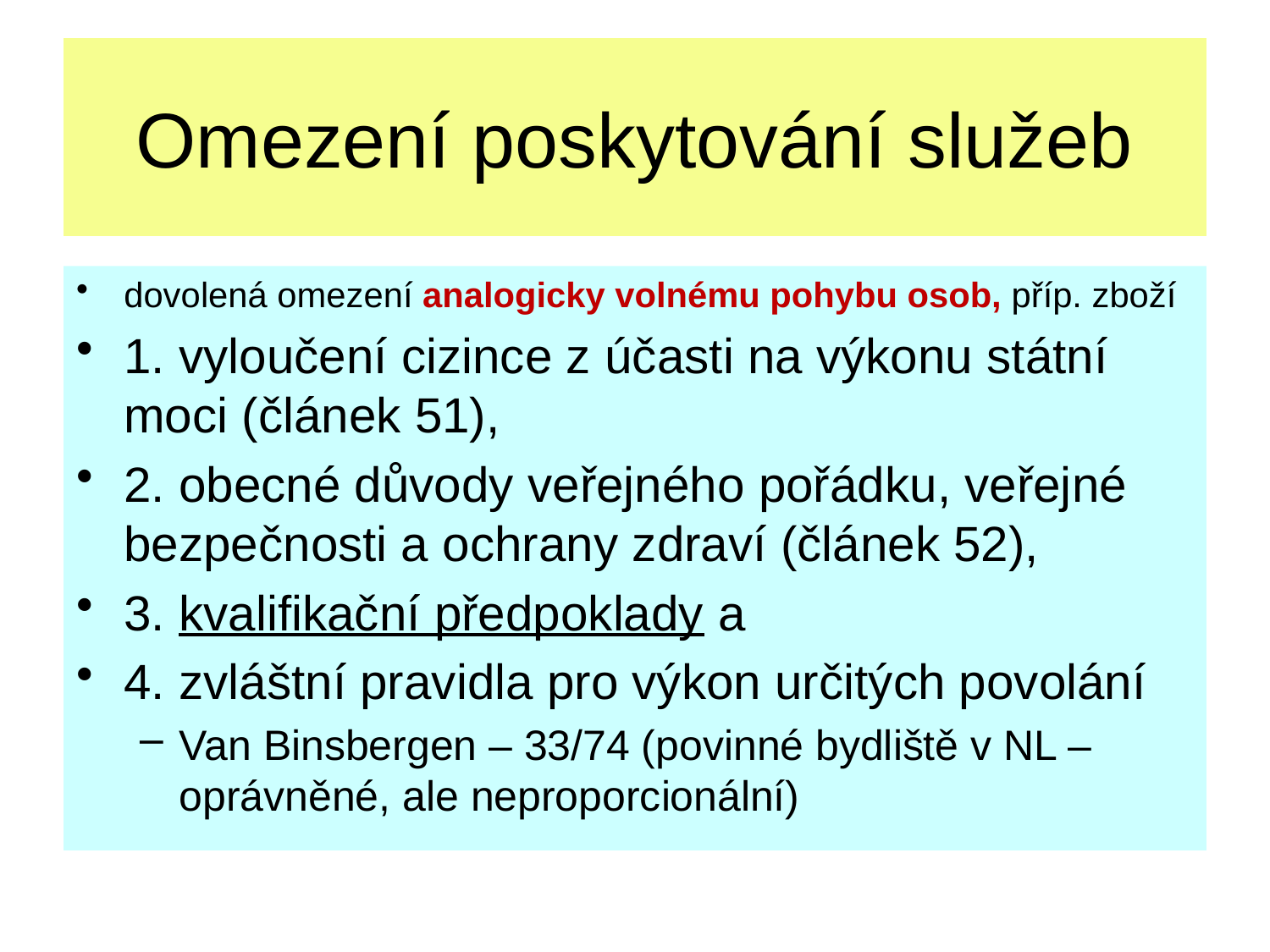

# Omezení poskytování služeb
dovolená omezení analogicky volnému pohybu osob, příp. zboží
1. vyloučení cizince z účasti na výkonu státní moci (článek 51),
2. obecné důvody veřejného pořádku, veřejné bezpečnosti a ochrany zdraví (článek 52),
3. kvalifikační předpoklady a
4. zvláštní pravidla pro výkon určitých povolání
Van Binsbergen – 33/74 (povinné bydliště v NL – oprávněné, ale neproporcionální)